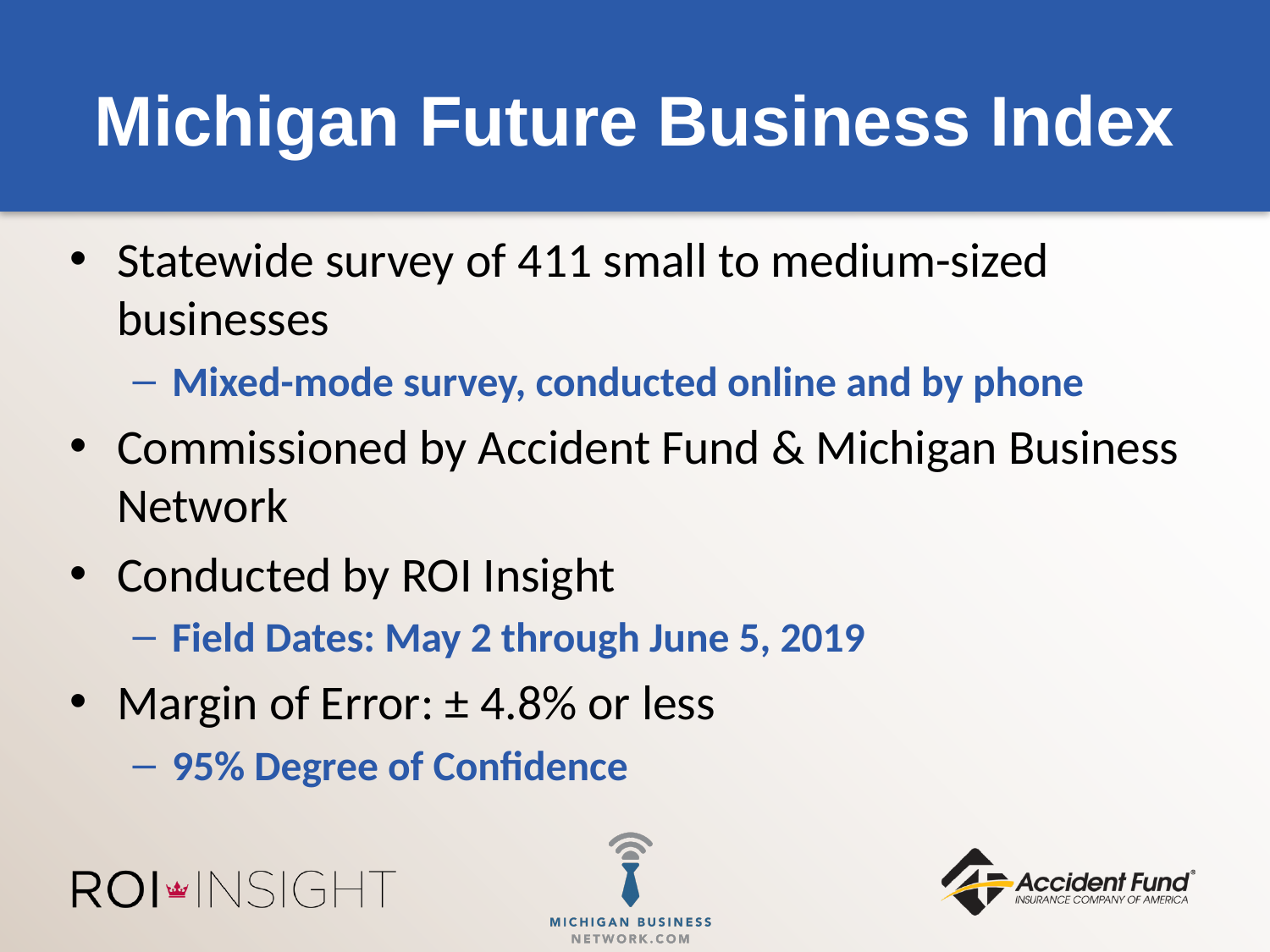

# Michigan Future Business Index
Statewide survey of 411 small to medium-sized businesses
Mixed-mode survey, conducted online and by phone
Commissioned by Accident Fund & Michigan Business Network
Conducted by ROI Insight
Field Dates: May 2 through June 5, 2019
Margin of Error: ± 4.8% or less
95% Degree of Confidence